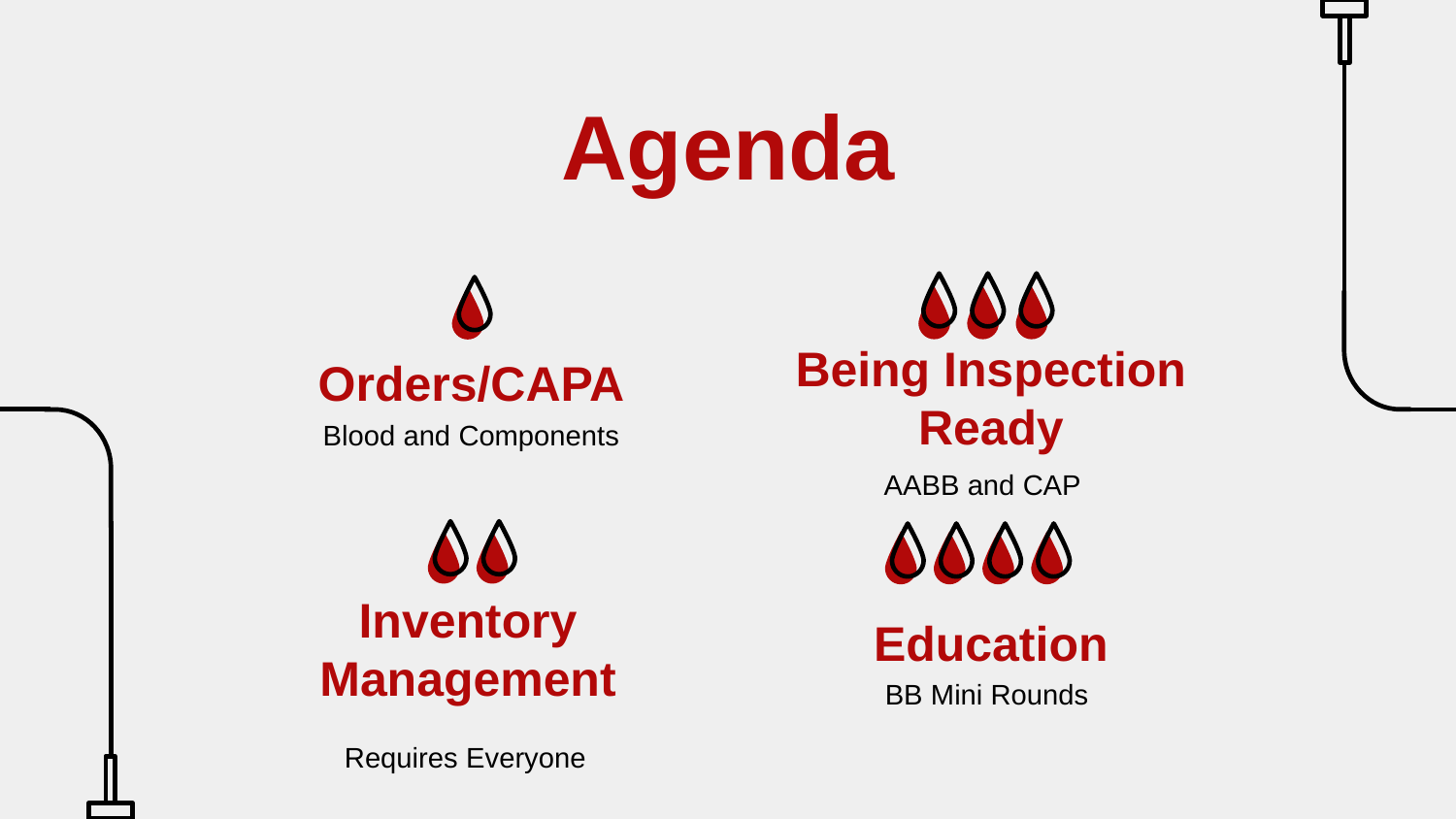

Agenda

# Orders/CAPA
Being Inspection Ready
Blood and Components
AABB and CAP

Education
Inventory Management
BB Mini Rounds

Requires Everyone